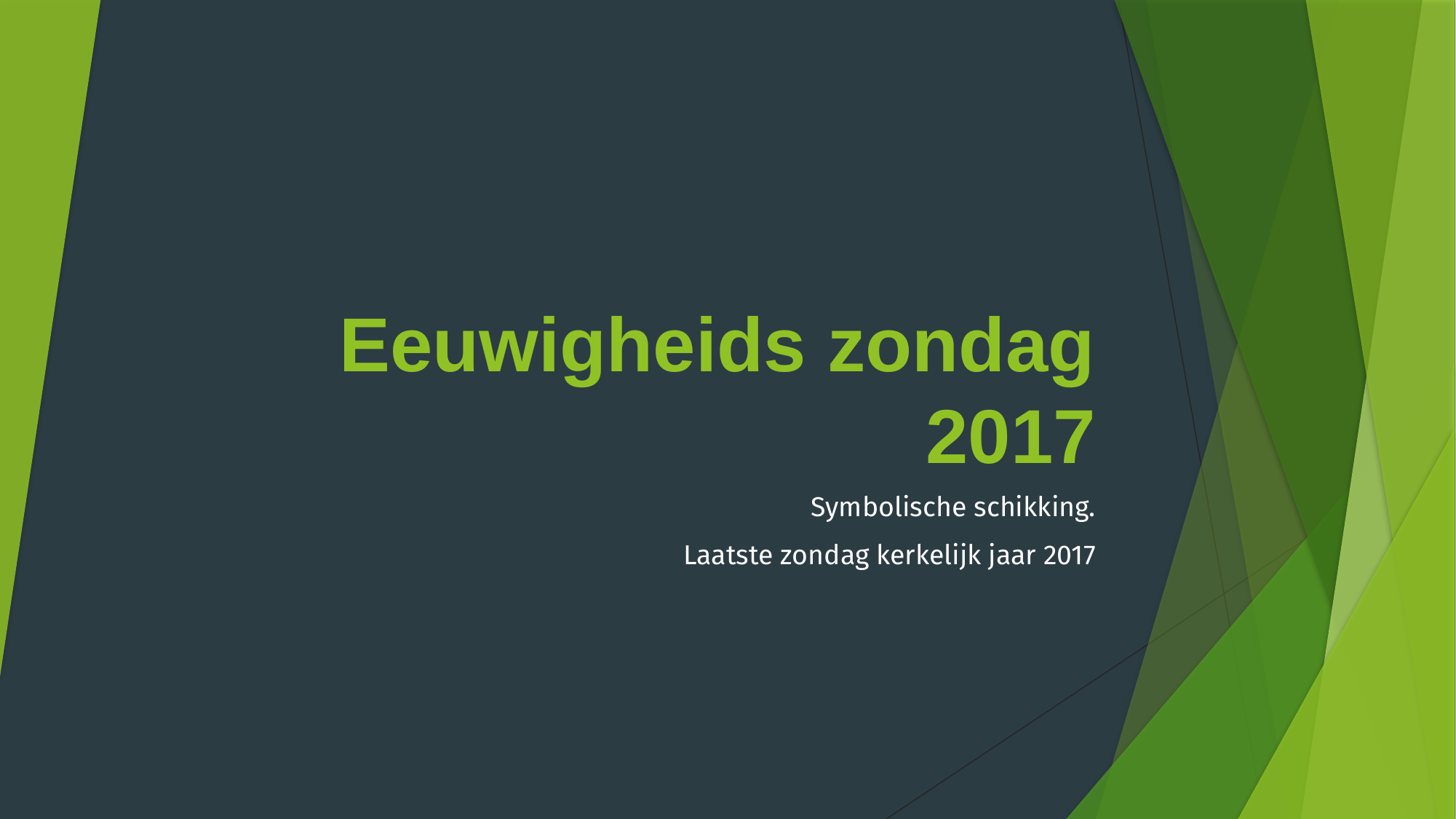

# Eeuwigheids zondag 2017
Symbolische schikking.
Laatste zondag kerkelijk jaar 2017